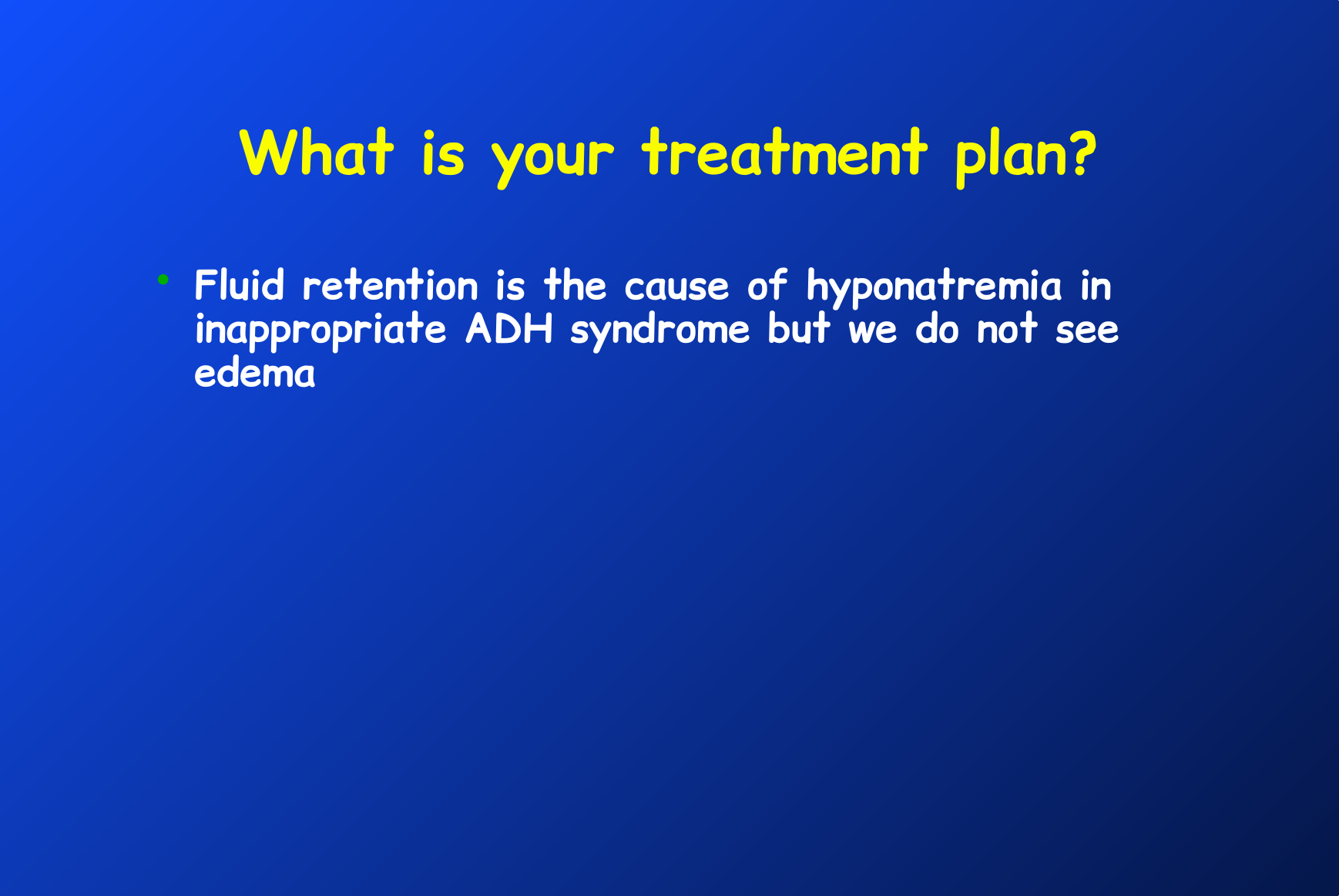

# What is your treatment plan?
Fluid retention is the cause of hyponatremia in inappropriate ADH syndrome but we do not see edema